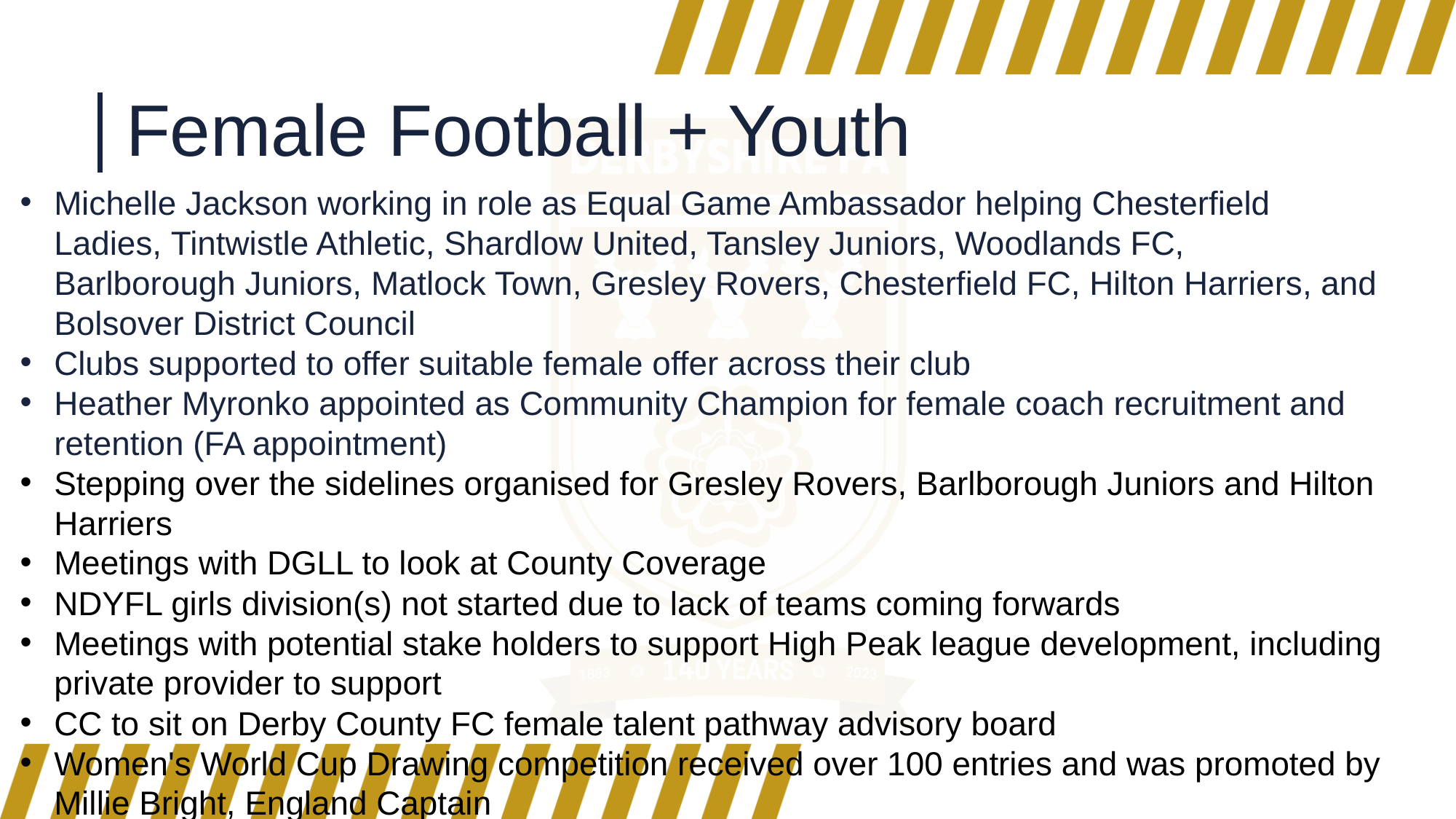

# Female Football + Youth

Michelle Jackson working in role as Equal Game Ambassador helping Chesterfield Ladies, Tintwistle Athletic, Shardlow United, Tansley Juniors, Woodlands FC, Barlborough Juniors, Matlock Town, Gresley Rovers, Chesterfield FC, Hilton Harriers, and Bolsover District Council
Clubs supported to offer suitable female offer across their club
Heather Myronko appointed as Community Champion for female coach recruitment and retention (FA appointment)
Stepping over the sidelines organised for Gresley Rovers, Barlborough Juniors and Hilton Harriers
Meetings with DGLL to look at County Coverage
NDYFL girls division(s) not started due to lack of teams coming forwards
Meetings with potential stake holders to support High Peak league development, including private provider to support
CC to sit on Derby County FC female talent pathway advisory board
Women's World Cup Drawing competition received over 100 entries and was promoted by Millie Bright, England Captain
Youth Development Board strategically planning Youth Leadership curriculum and launch events for new facilities
Skye Bassett has joined SIAG